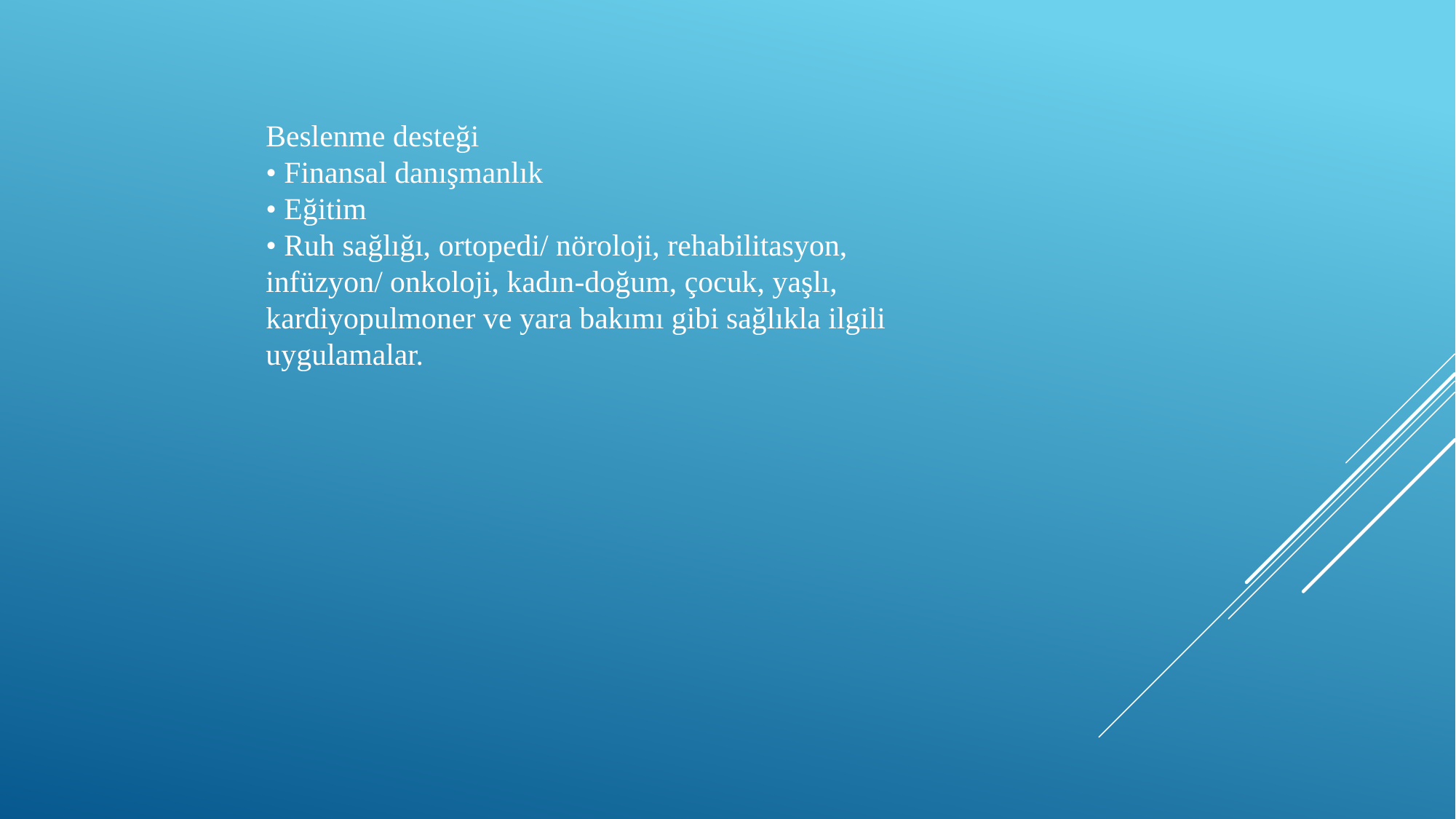

Beslenme desteği
• Finansal danışmanlık
• Eğitim
• Ruh sağlığı, ortopedi/ nöroloji, rehabilitasyon,
infüzyon/ onkoloji, kadın-doğum, çocuk, yaşlı,
kardiyopulmoner ve yara bakımı gibi sağlıkla ilgili
uygulamalar.